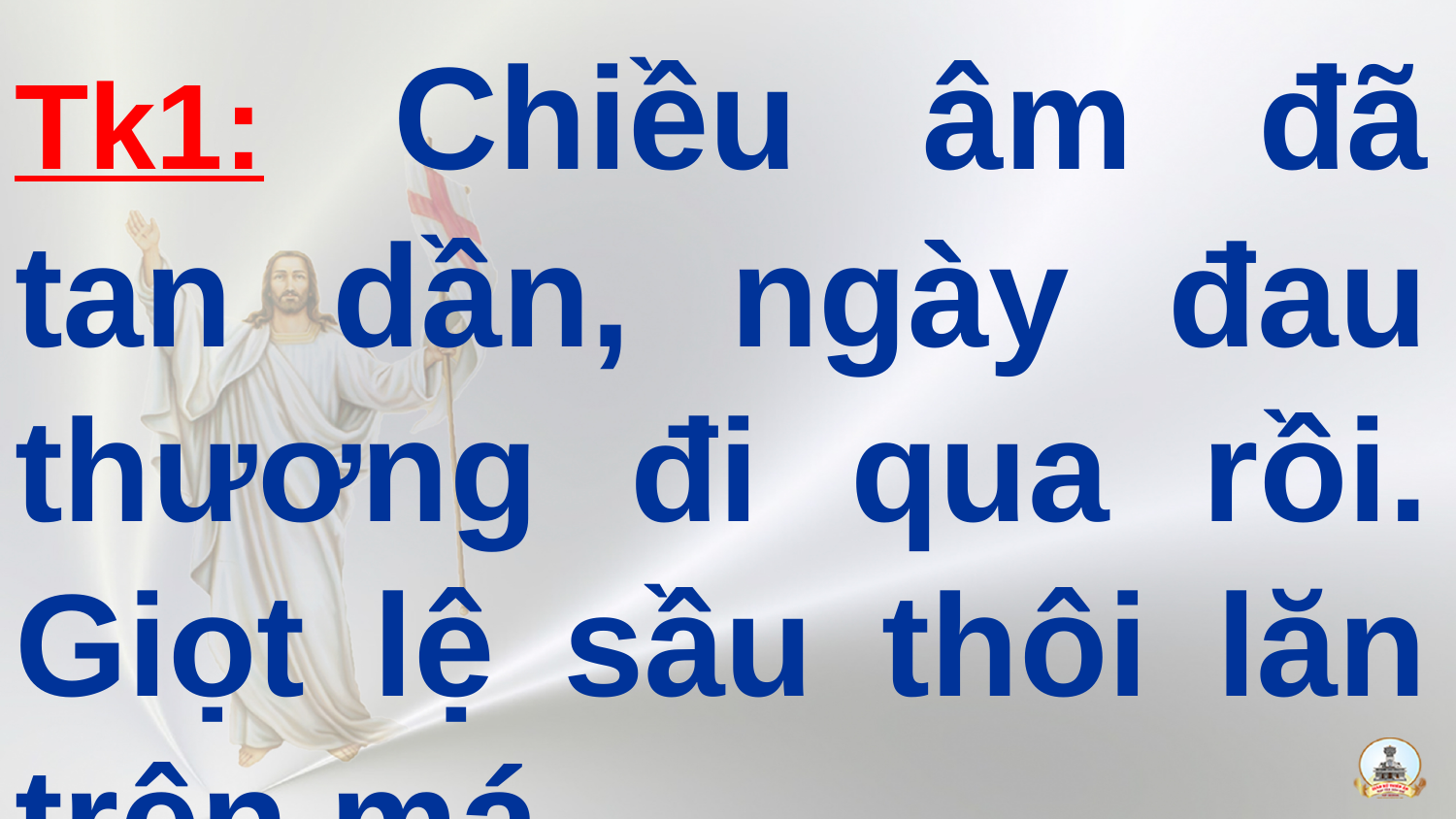

Tk1: Chiều âm đã tan dần, ngày đau thương đi qua rồi. Giọt lệ sầu thôi lăn trên má,